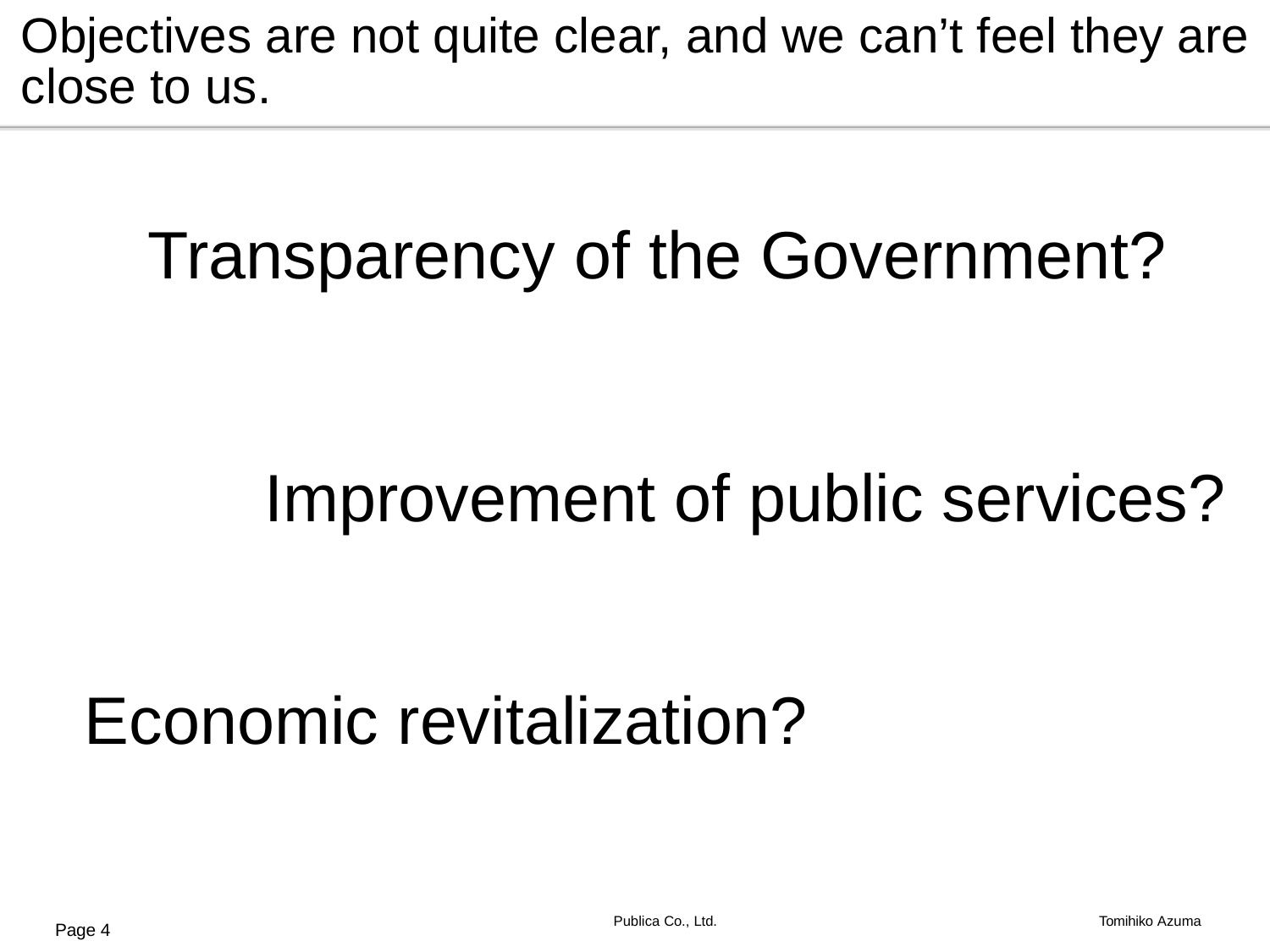

# Objectives are not quite clear, and we can’t feel they are close to us.
Transparency of the Government?
Improvement of public services?
Economic revitalization?
Publica Co., Ltd.
Tomihiko Azuma
Page 4